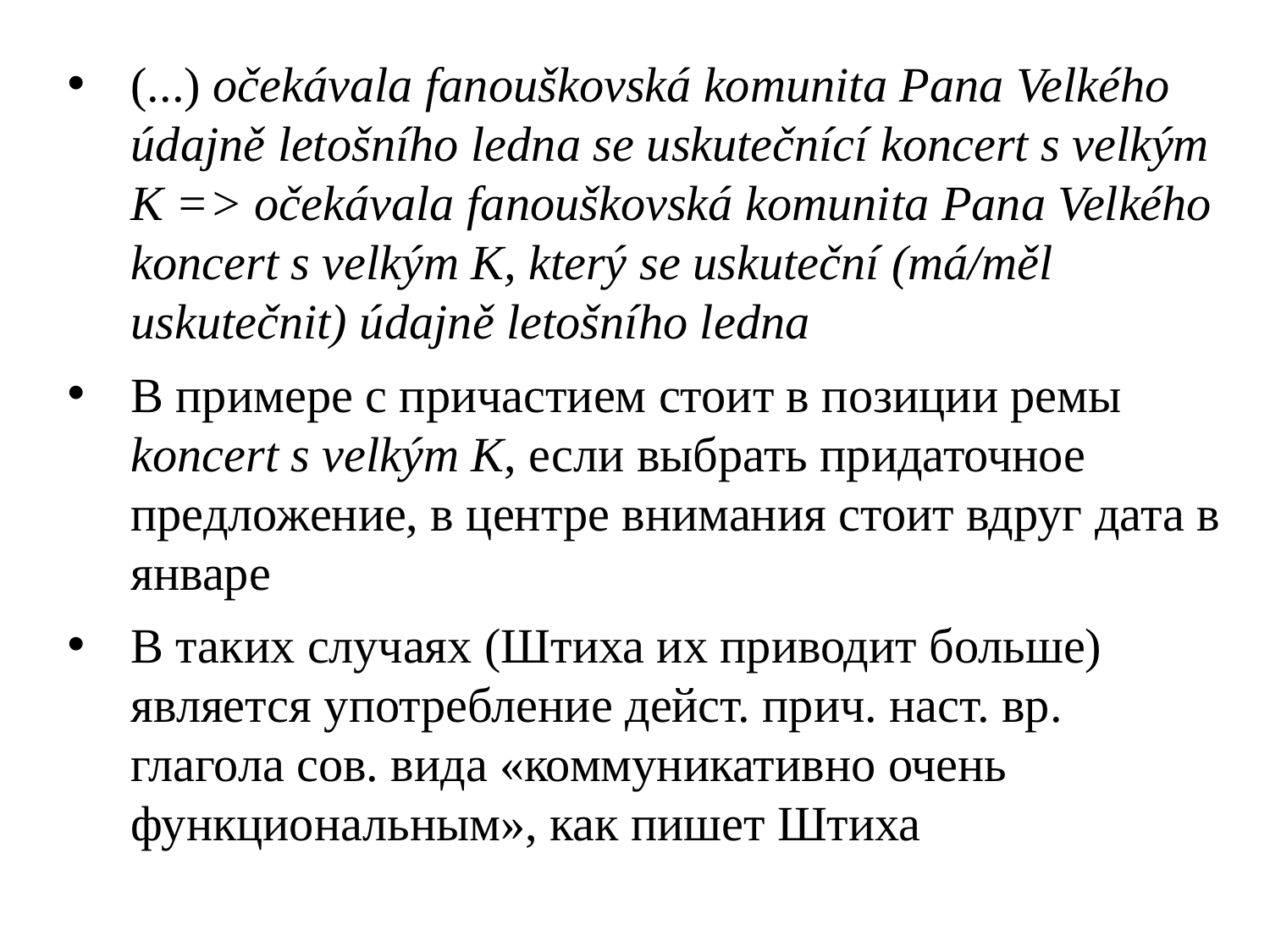

(...) očekávala fanouškovská komunita Pana Velkého údajně letošního ledna se uskutečnící koncert s velkým K => očekávala fanouškovská komunita Pana Velkého koncert s velkým K, který se uskuteční (má/měl uskutečnit) údajně letošního ledna
В примере с причастием стоит в позиции ремы koncert s velkým K, если выбрать придаточное предложение, в центре внимания стоит вдруг дата в январе
В таких случаях (Штиха их приводит больше) является употребление дейст. прич. наст. вр. глагола сов. вида «коммуникативно очень функциональным», как пишет Штиха